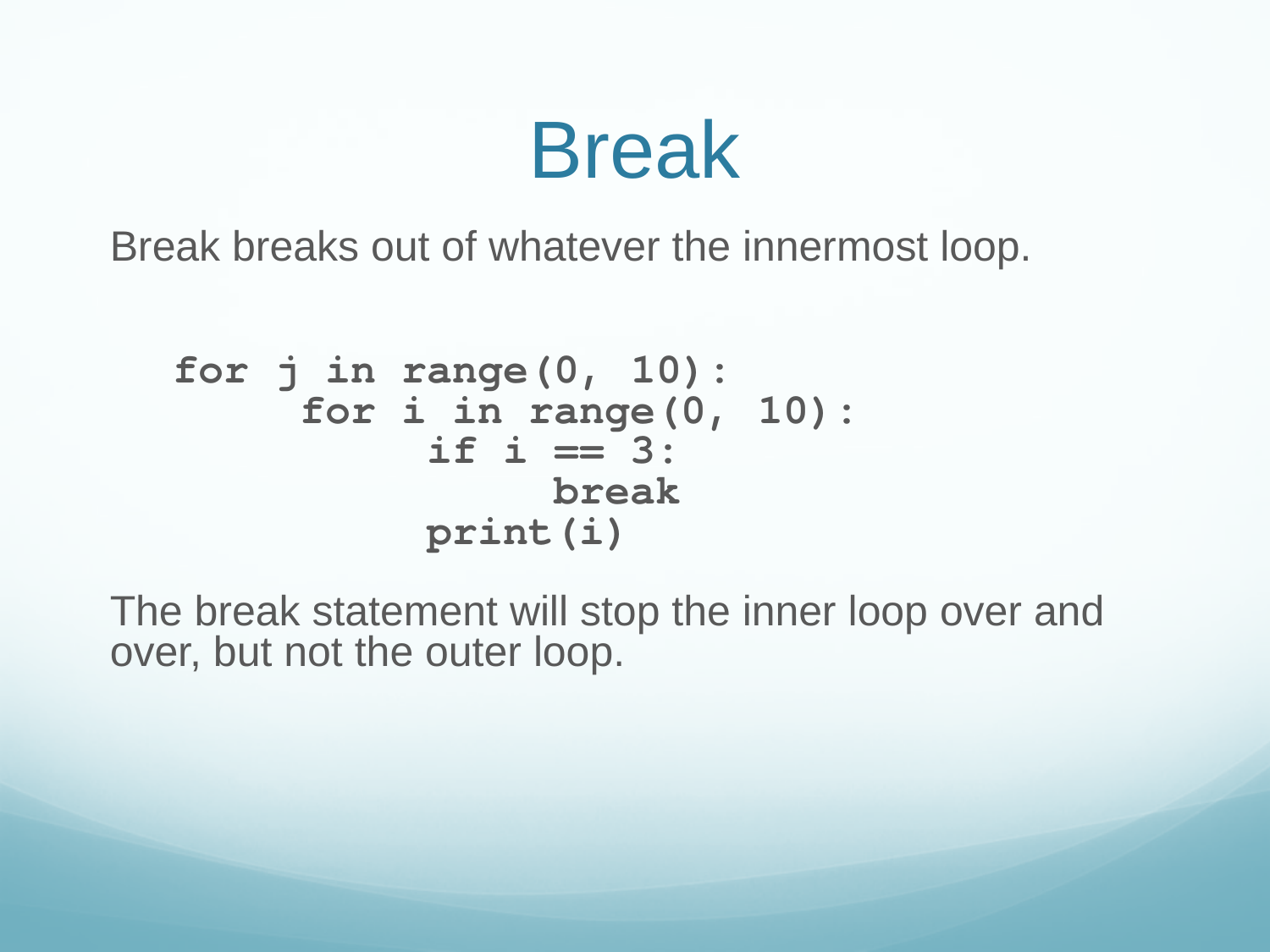

Break

Break breaks out of whatever the innermost loop.

for j in range(0, 10):
	for i in range(0, 10):
		if i == 3:
			break
		print(i)

The break statement will stop the inner loop over and over, but not the outer loop.